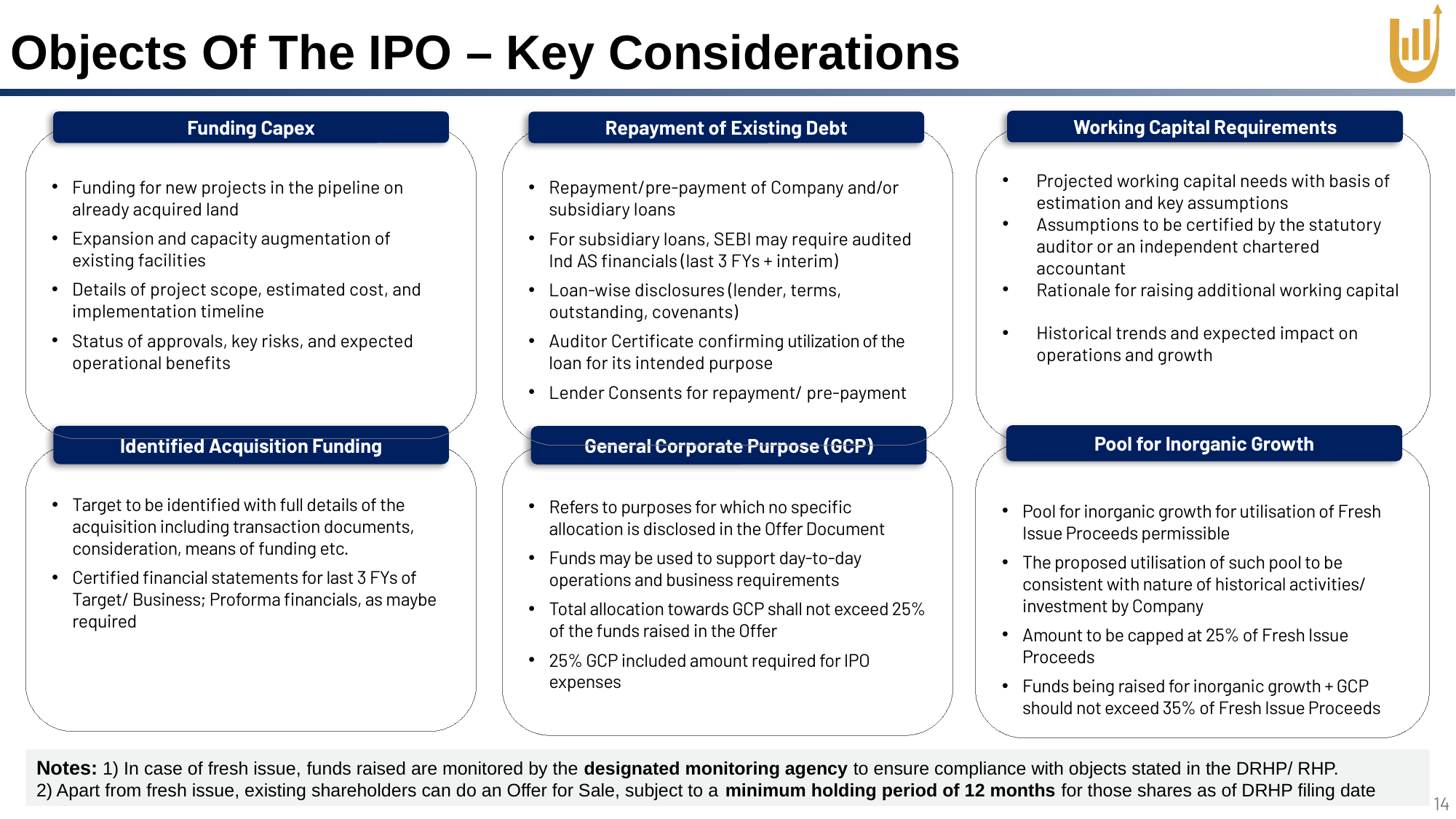

Objects Of The IPO – Key Considerations

Working Capital Requirements

Projected working capital needs with basis of estimation and key assumptions
Assumptions to be certified by the statutory auditor or an independent chartered accountant
Rationale for raising additional working capital
Historical trends and expected impact on operations and growth

Funding Capex

Funding for new projects in the pipeline on already acquired land
Expansion and capacity augmentation of existing facilities
Details of project scope, estimated cost, and implementation timeline
Status of approvals, key risks, and expected operational benefits

Repayment of Existing Debt

Repayment/pre-payment of Company and/or subsidiary loans
For subsidiary loans, SEBI may require audited Ind AS financials (last 3 FYs + interim)
Loan-wise disclosures (lender, terms, outstanding, covenants)
Auditor Certificate confirming utilization of the loan for its intended purpose
Lender Consents for repayment/ pre-payment
Pool for Inorganic Growth

Pool for inorganic growth for utilisation of Fresh Issue Proceeds permissible
The proposed utilisation of such pool to be consistent with nature of historical activities/ investment by Company
Amount to be capped at 25% of Fresh Issue Proceeds
Funds being raised for inorganic growth + GCP should not exceed 35% of Fresh Issue Proceeds
Identified Acquisition Funding

Target to be identified with full details of the acquisition including transaction documents, consideration, means of funding etc.
Certified financial statements for last 3 FYs of Target/ Business; Proforma financials, as maybe required

General Corporate Purpose (GCP)

Refers to purposes for which no specific allocation is disclosed in the Offer Document
Funds may be used to support day-to-day operations and business requirements
Total allocation towards GCP shall not exceed 25% of the funds raised in the Offer
25% GCP included amount required for IPO expenses

Notes: 1) In case of fresh issue, funds raised are monitored by the designated monitoring agency to ensure compliance with objects stated in the DRHP/ RHP.
2) Apart from fresh issue, existing shareholders can do an Offer for Sale, subject to a minimum holding period of 12 months for those shares as of DRHP filing date
14